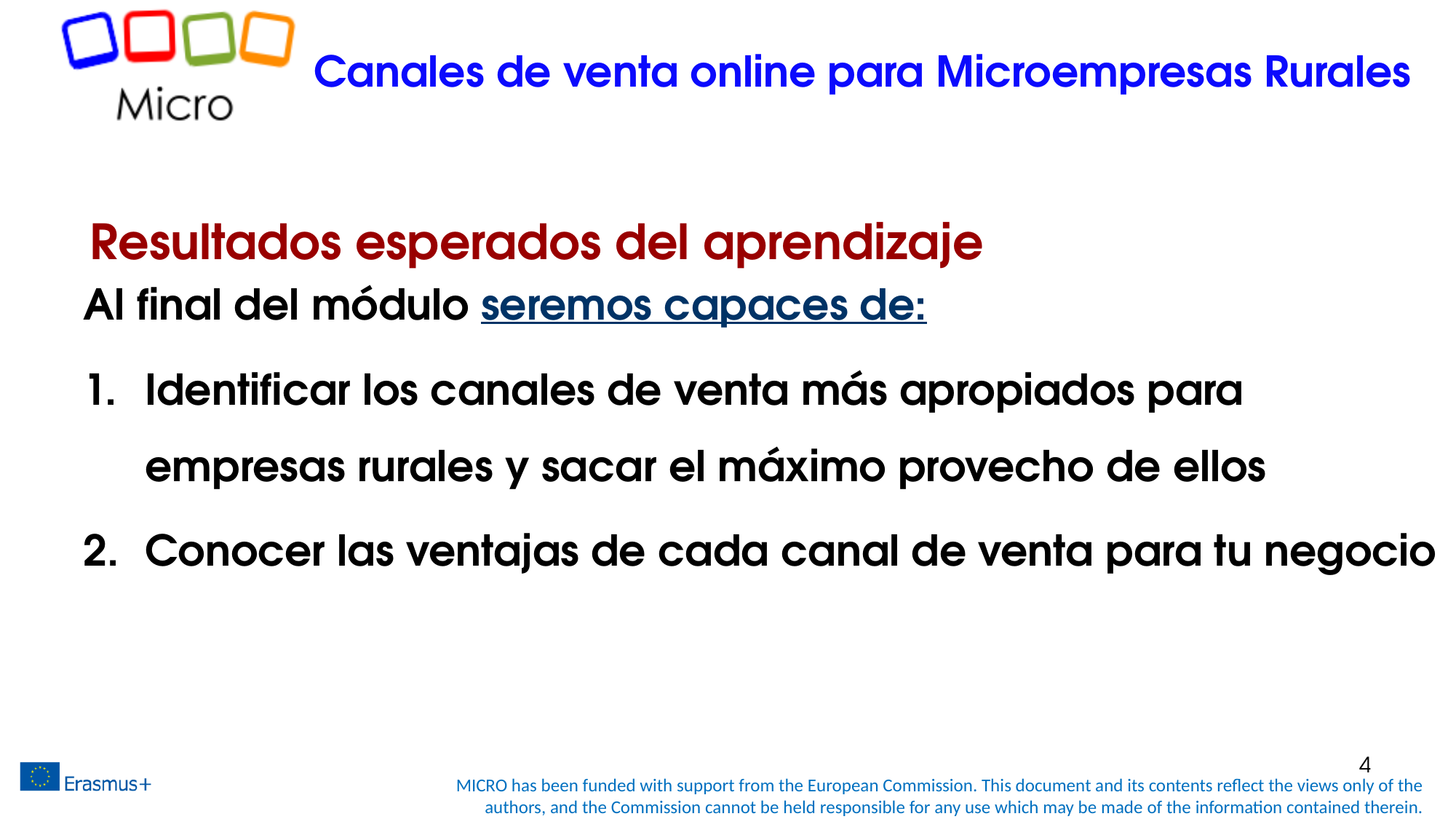

# Canales de venta online para Microempresas Rurales
Resultados esperados del aprendizaje
Al final del módulo seremos capaces de:
Identificar los canales de venta más apropiados para empresas rurales y sacar el máximo provecho de ellos
Conocer las ventajas de cada canal de venta para tu negocio
4